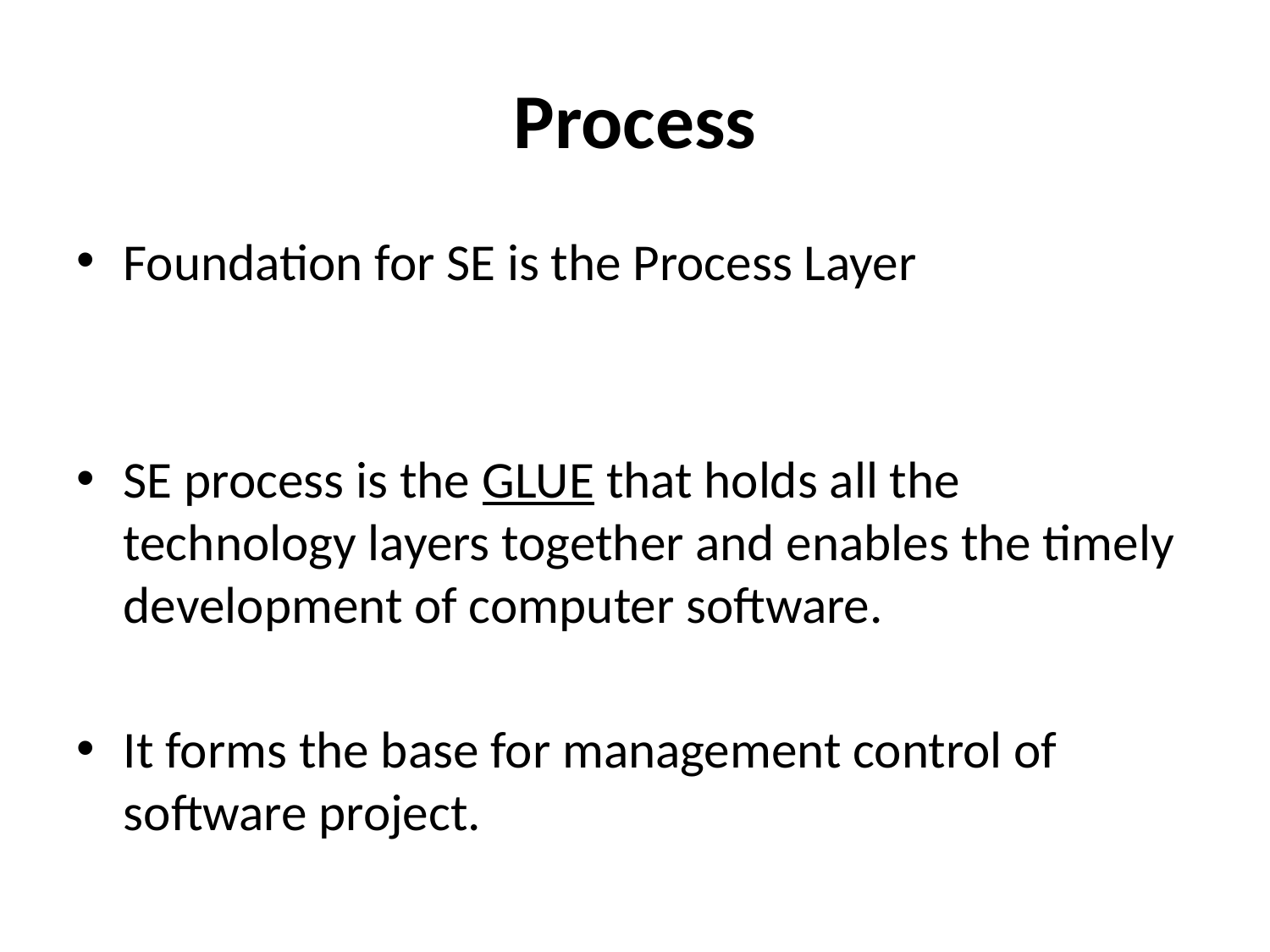

# Process
Foundation for SE is the Process Layer

SE process is the GLUE that holds all the technology layers together and enables the timely development of computer software.

It forms the base for management control of software project.